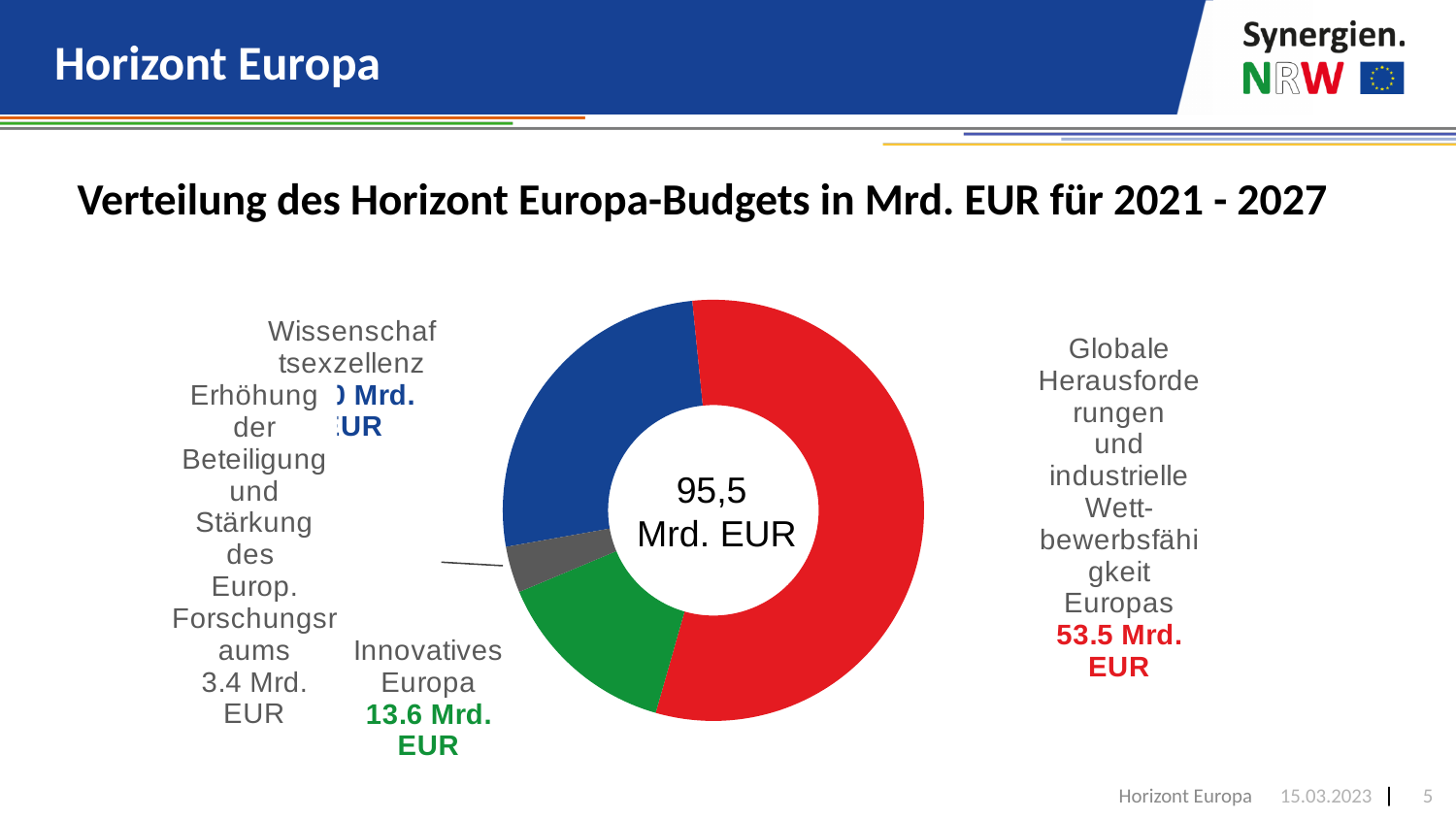

# Horizont Europa
Verteilung des Horizont Europa-Budgets in Mrd. EUR für 2021 - 2027

### Chart

| Category |  |
|---|---|
| Wissenschaftsexzellenz | 25.0 |
| Globale Herausforderungen
und industrielle Wett-
bewerbsfähigkeit Europas | 53.5 |
| Innovatives Europa | 13.6 |
| Erhöhung der Beteiligung
und Stärkung des
Europ. Forschungsraums | 3.4 |
95,5
 Mrd. EUR
Horizont Europa
15.03.2023
5